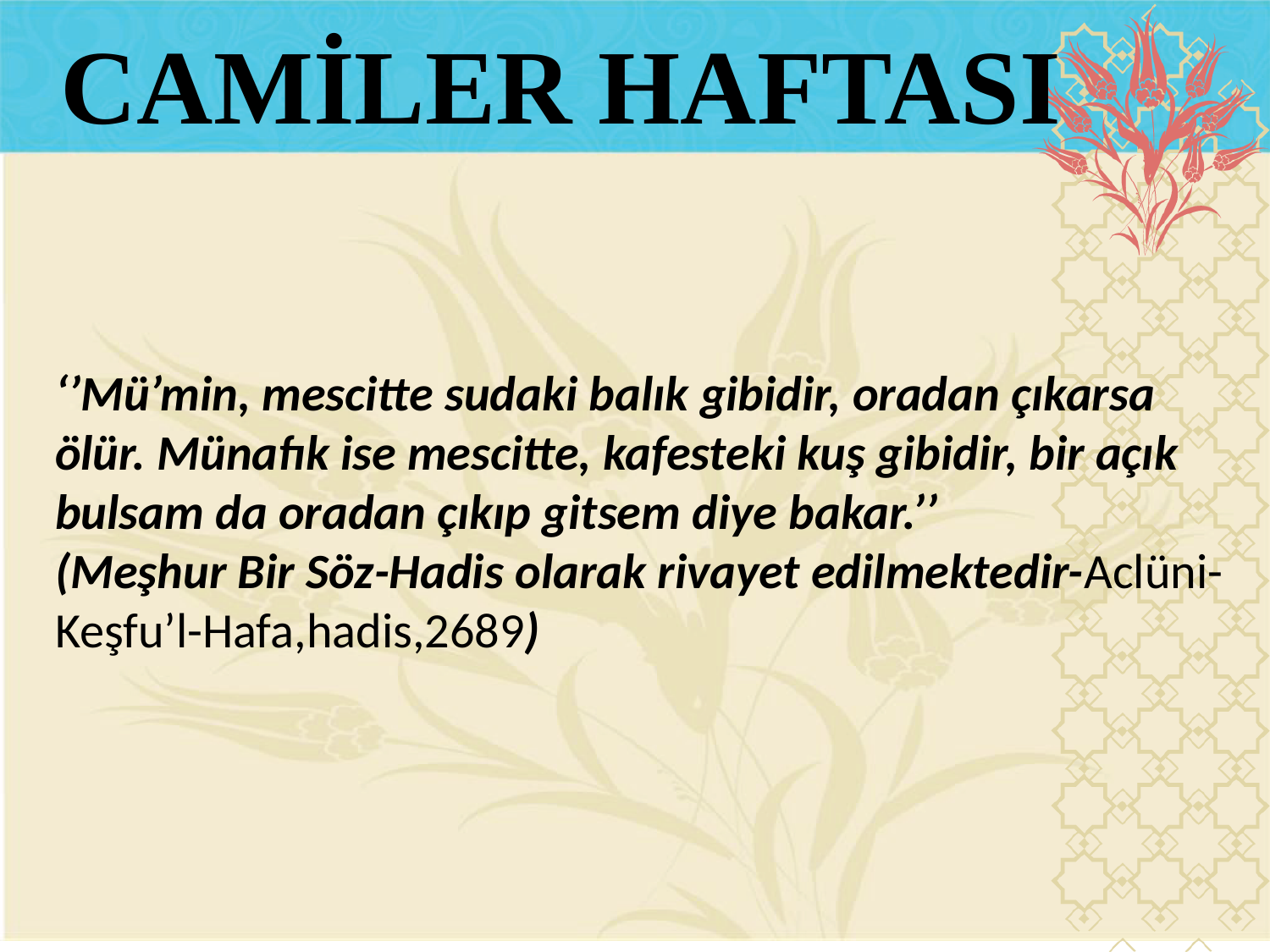

CAMİLER HAFTASI
‘’Mü’min, mescitte sudaki balık gibidir, oradan çıkarsa ölür. Münafık ise mescitte, kafesteki kuş gibidir, bir açık bulsam da oradan çıkıp gitsem diye bakar.’’
(Meşhur Bir Söz-Hadis olarak rivayet edilmektedir-Aclüni- Keşfu’l-Hafa,hadis,2689)